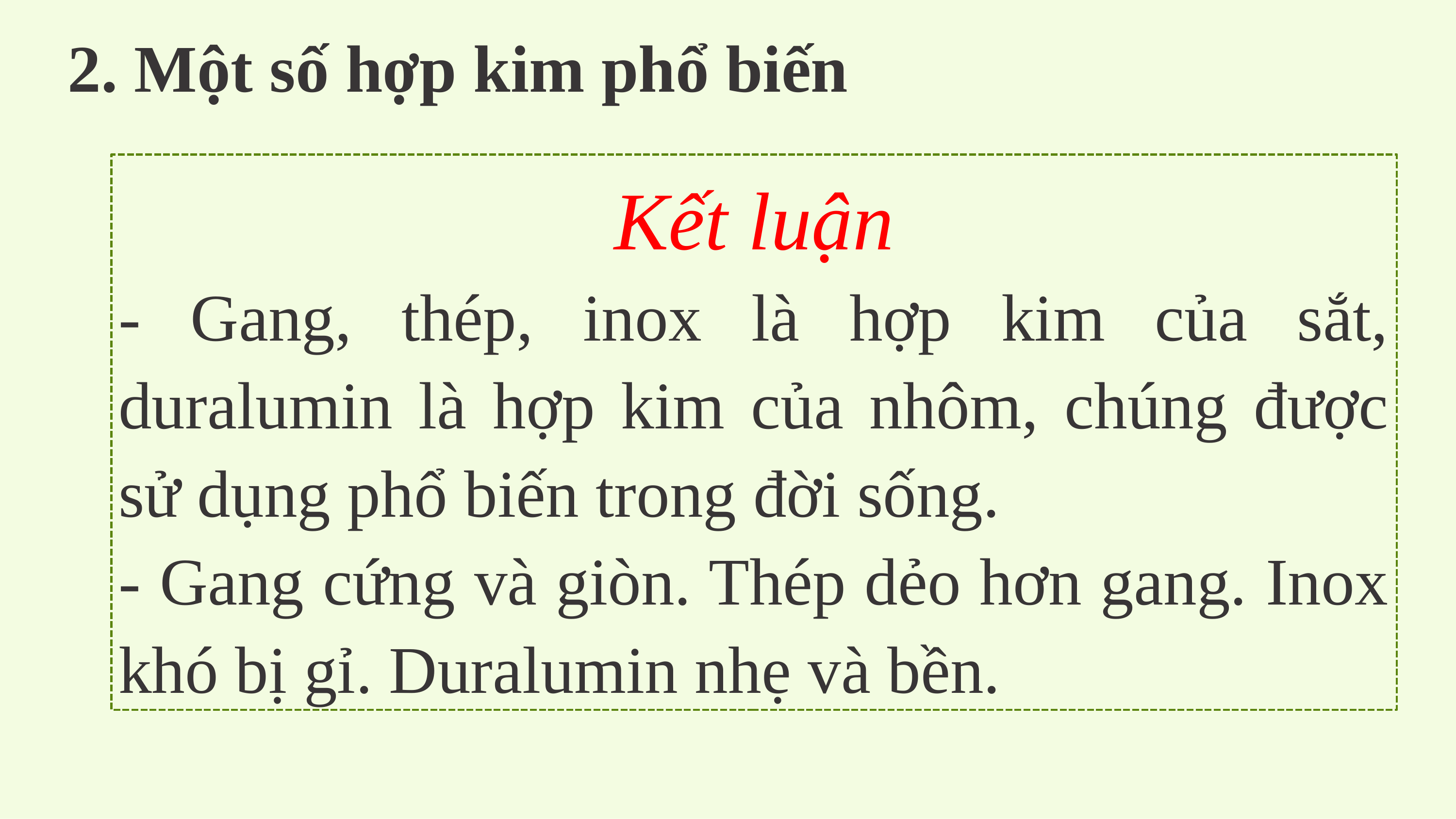

2. Một số hợp kim phổ biến
Kết luận
- Gang, thép, inox là hợp kim của sắt, duralumin là hợp kim của nhôm, chúng được sử dụng phổ biến trong đời sống.
- Gang cứng và giòn. Thép dẻo hơn gang. Inox khó bị gỉ. Duralumin nhẹ và bền.